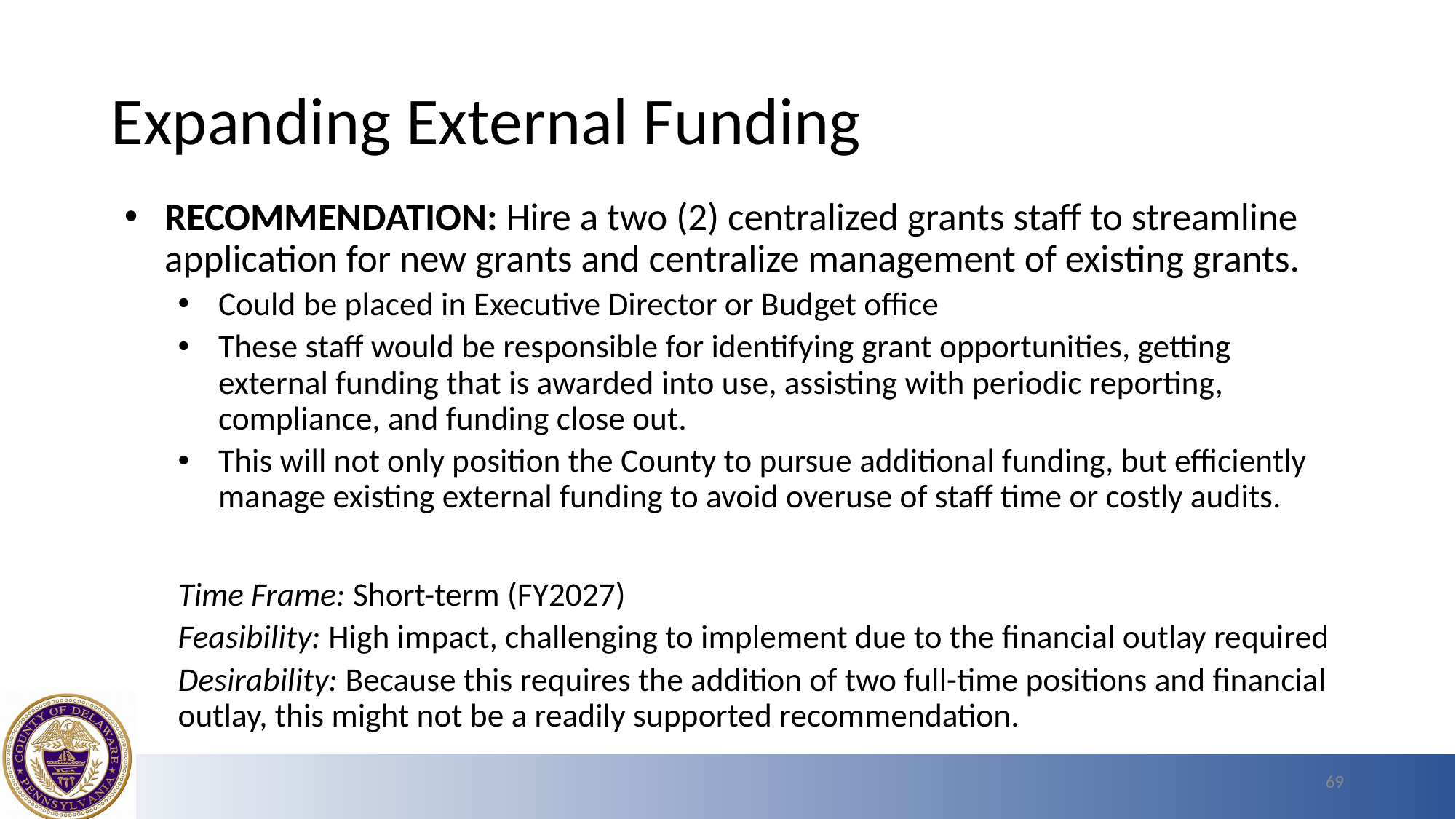

# Expanding External Funding
RECOMMENDATION: Hire a two (2) centralized grants staff to streamline application for new grants and centralize management of existing grants.
Could be placed in Executive Director or Budget office
These staff would be responsible for identifying grant opportunities, getting external funding that is awarded into use, assisting with periodic reporting, compliance, and funding close out.
This will not only position the County to pursue additional funding, but efficiently manage existing external funding to avoid overuse of staff time or costly audits.

Time Frame: Short-term (FY2027)
Feasibility: High impact, challenging to implement due to the financial outlay required
Desirability: Because this requires the addition of two full-time positions and financial outlay, this might not be a readily supported recommendation.

69